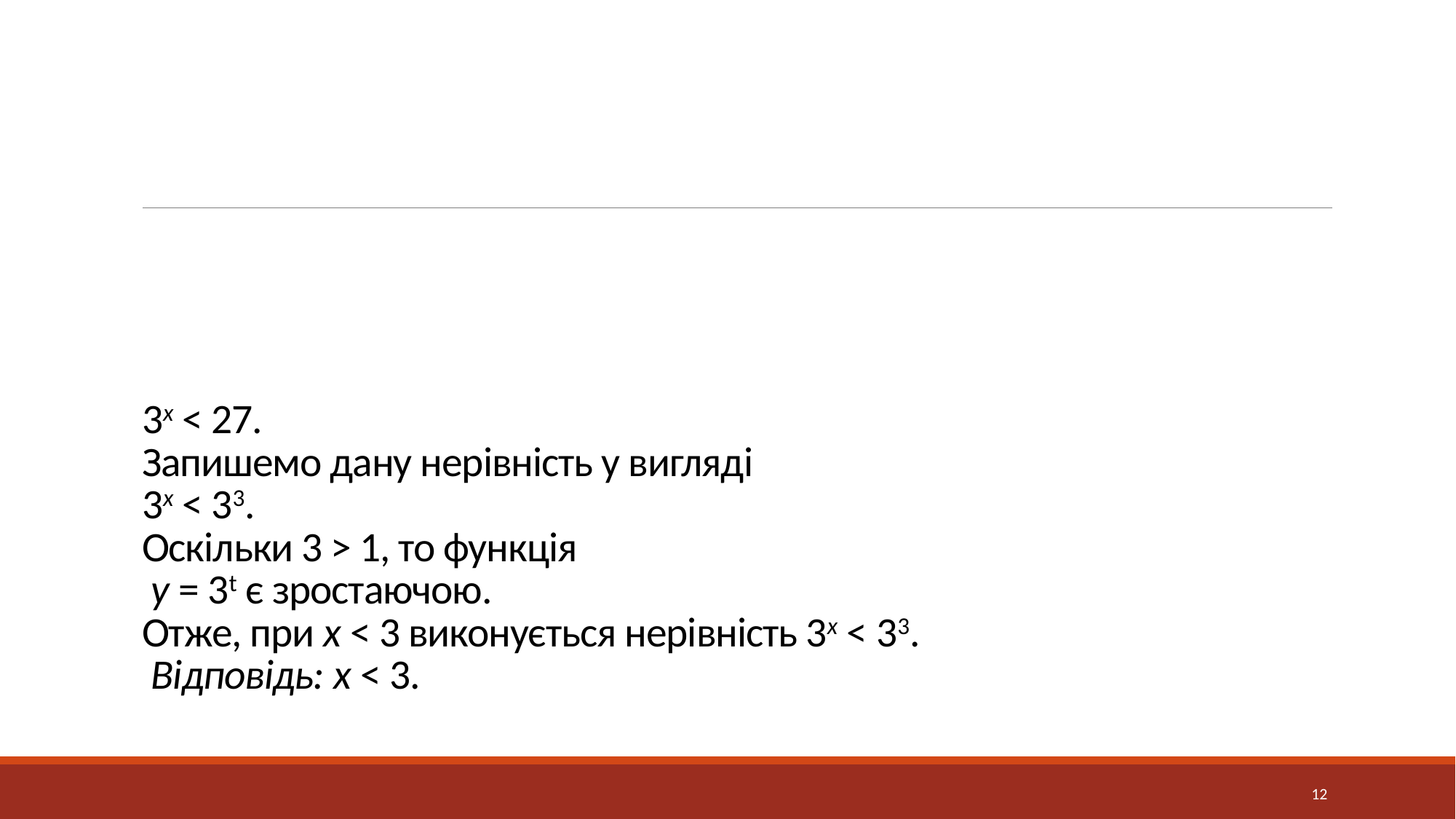

# 3x < 27. Запишемо дану нерівність у вигляді 3х < 33. Оскільки 3 > 1, то функція у = 3t є зростаючою. Отже, при х < 3 виконується нерівність 3х < 33. Відповідь: х < 3.
12